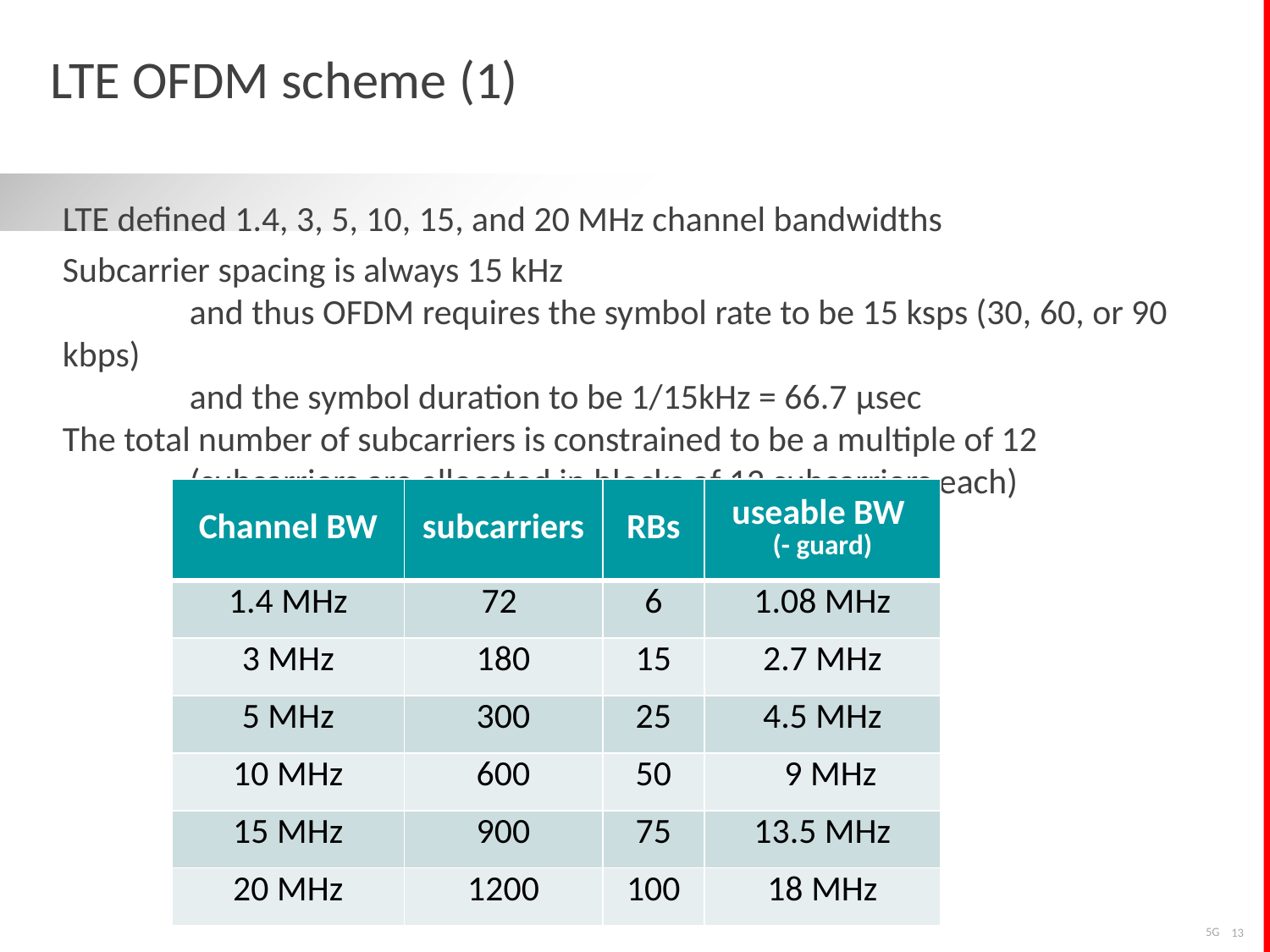

# LTE OFDM scheme (1)
LTE defined 1.4, 3, 5, 10, 15, and 20 MHz channel bandwidths
Subcarrier spacing is always 15 kHz
	and thus OFDM requires the symbol rate to be 15 ksps (30, 60, or 90 kbps)
	and the symbol duration to be 1/15kHz = 66.7 μsec
The total number of subcarriers is constrained to be a multiple of 12
	(subcarriers are allocated in blocks of 12 subcarriers each)
| Channel BW | subcarriers | RBs | useable BW (- guard) |
| --- | --- | --- | --- |
| 1.4 MHz | 72 | 6 | 1.08 MHz |
| 3 MHz | 180 | 15 | 2.7 MHz |
| 5 MHz | 300 | 25 | 4.5 MHz |
| 10 MHz | 600 | 50 | 9 MHz |
| 15 MHz | 900 | 75 | 13.5 MHz |
| 20 MHz | 1200 | 100 | 18 MHz |